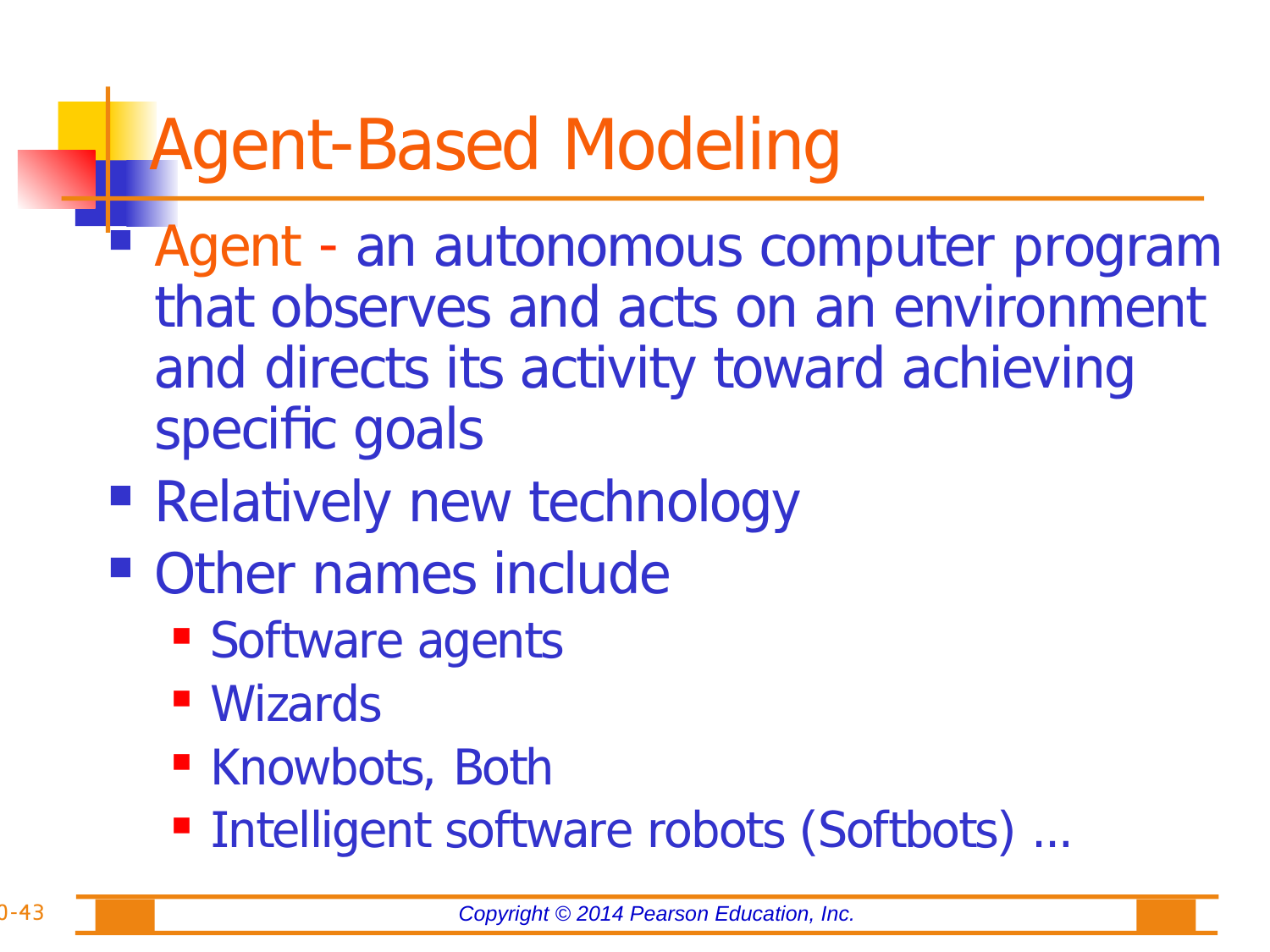

# Agent-Based Modeling
Agent - an autonomous computer program that observes and acts on an environment and directs its activity toward achieving specific goals
Relatively new technology
Other names include
Software agents
Wizards
Knowbots, Both
Intelligent software robots (Softbots) …